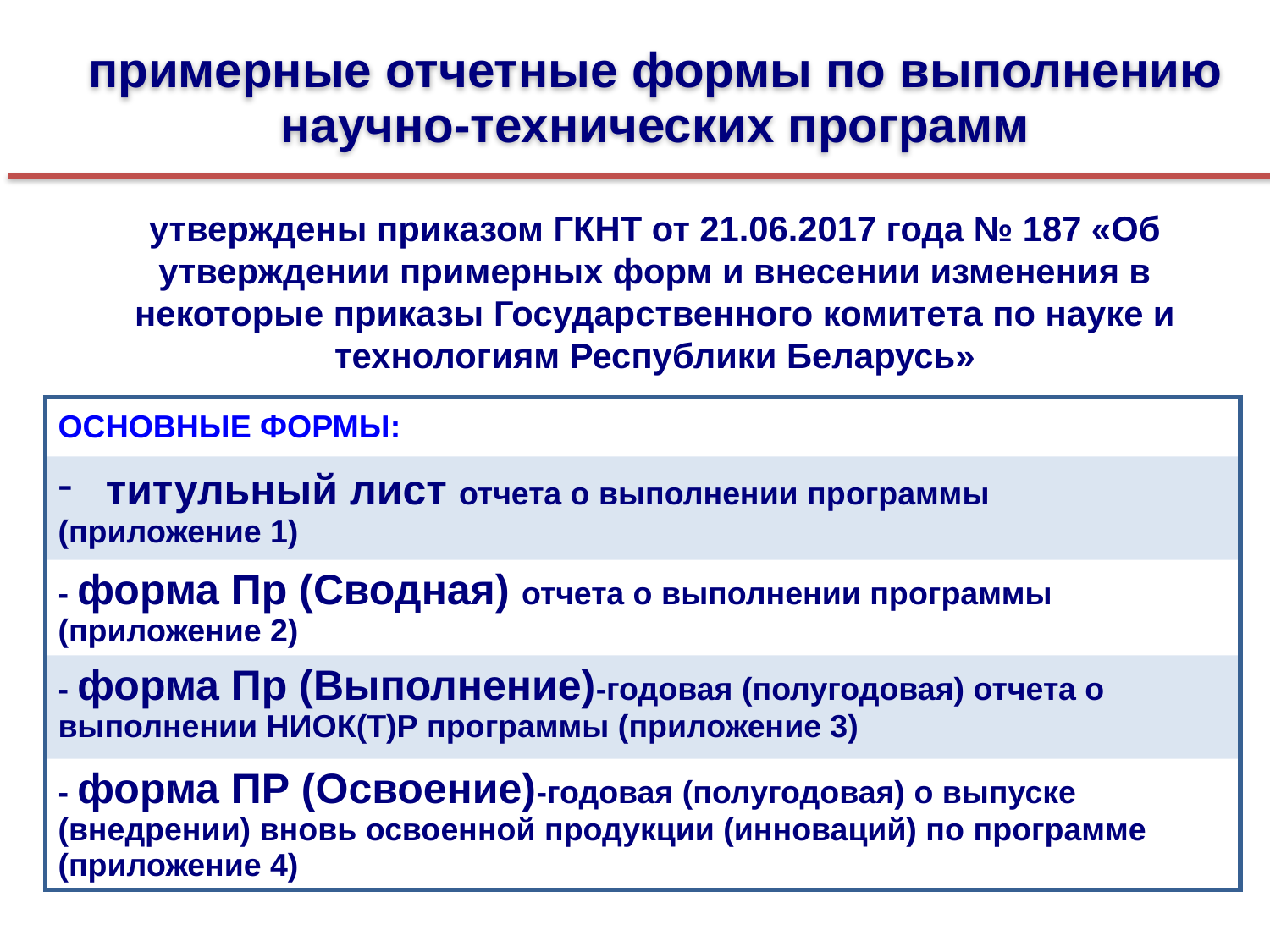

примерные отчетные формы по выполнению научно-технических программ
утверждены приказом ГКНТ от 21.06.2017 года № 187 «Об утверждении примерных форм и внесении изменения в некоторые приказы Государственного комитета по науке и технологиям Республики Беларусь»
| ОСНОВНЫЕ ФОРМЫ: |
| --- |
| титульный лист отчета о выполнении программы (приложение 1) |
| - форма Пр (Сводная) отчета о выполнении программы (приложение 2) |
| - форма Пр (Выполнение)-годовая (полугодовая) отчета о выполнении НИОК(Т)Р программы (приложение 3) |
| - форма ПР (Освоение)-годовая (полугодовая) о выпуске (внедрении) вновь освоенной продукции (инноваций) по программе (приложение 4) |